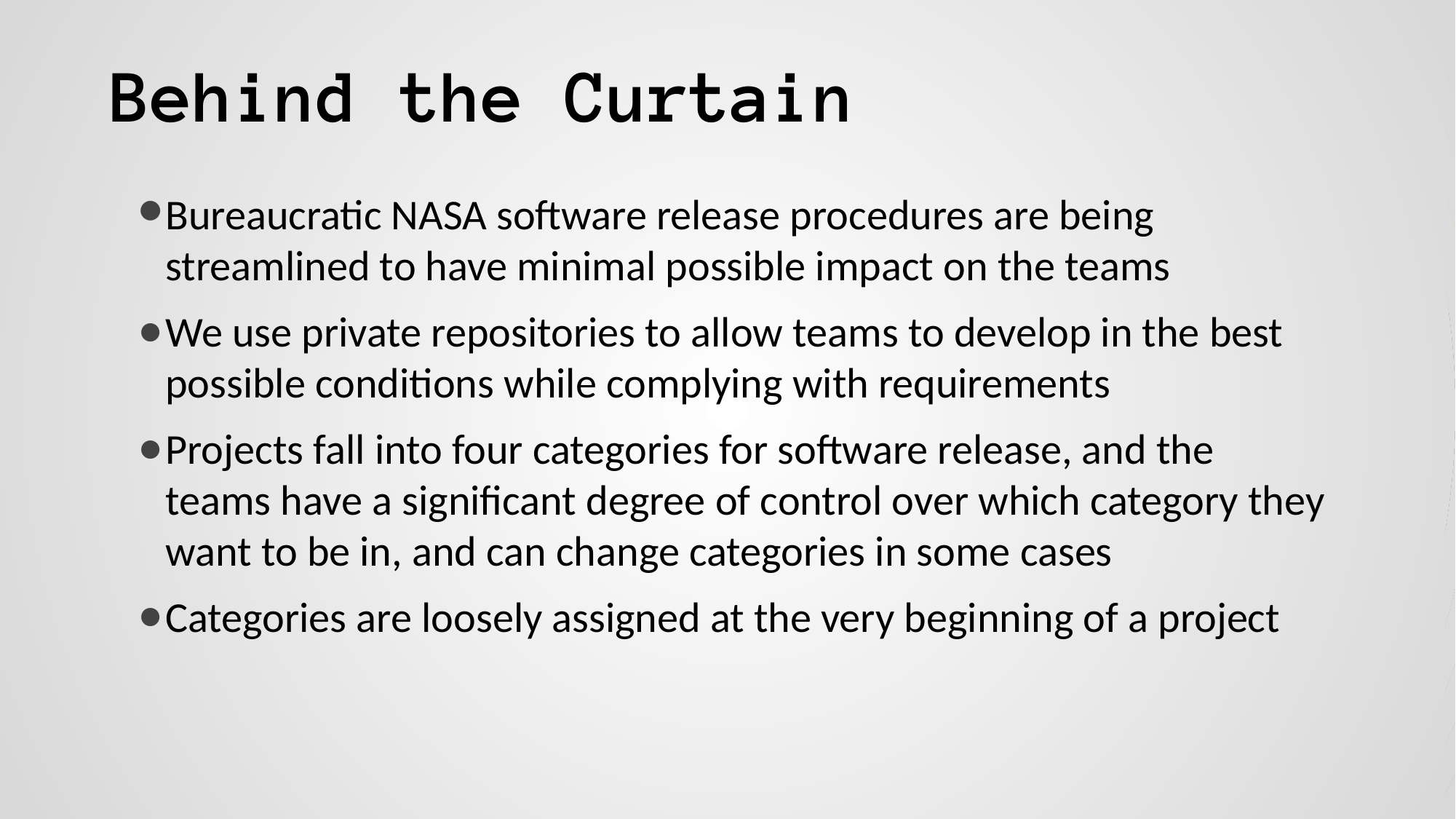

# Behind the Curtain
Bureaucratic NASA software release procedures are being streamlined to have minimal possible impact on the teams
We use private repositories to allow teams to develop in the best possible conditions while complying with requirements
Projects fall into four categories for software release, and the teams have a significant degree of control over which category they want to be in, and can change categories in some cases
Categories are loosely assigned at the very beginning of a project